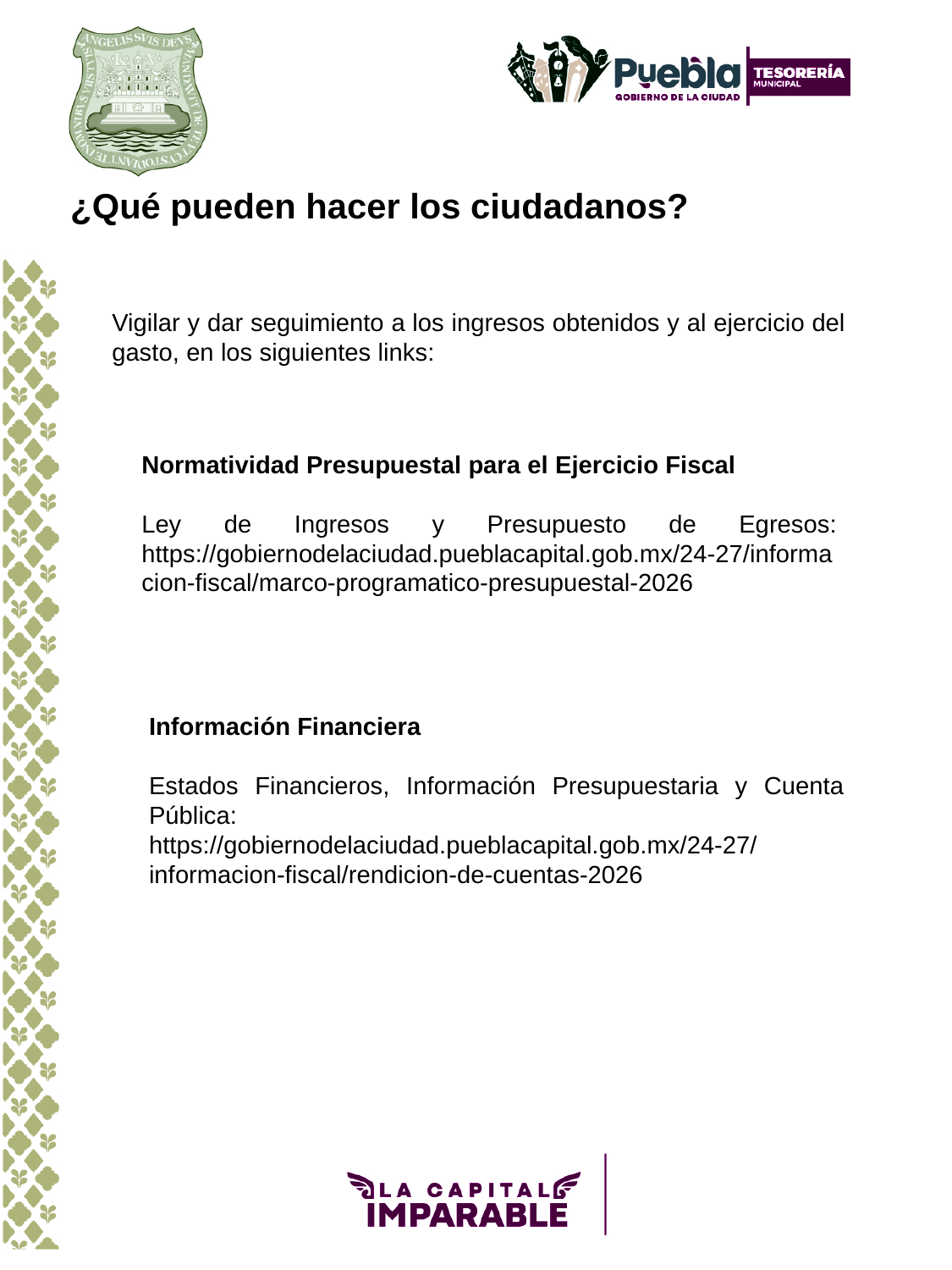

¿Qué pueden hacer los ciudadanos?
Vigilar y dar seguimiento a los ingresos obtenidos y al ejercicio del gasto, en los siguientes links:
Normatividad Presupuestal para el Ejercicio Fiscal

Ley de Ingresos y Presupuesto de Egresos: https://gobiernodelaciudad.pueblacapital.gob.mx/24-27/informacion-fiscal/marco-programatico-presupuestal-2026
Información Financiera

Estados Financieros, Información Presupuestaria y Cuenta Pública:
https://gobiernodelaciudad.pueblacapital.gob.mx/24-27/informacion-fiscal/rendicion-de-cuentas-2026